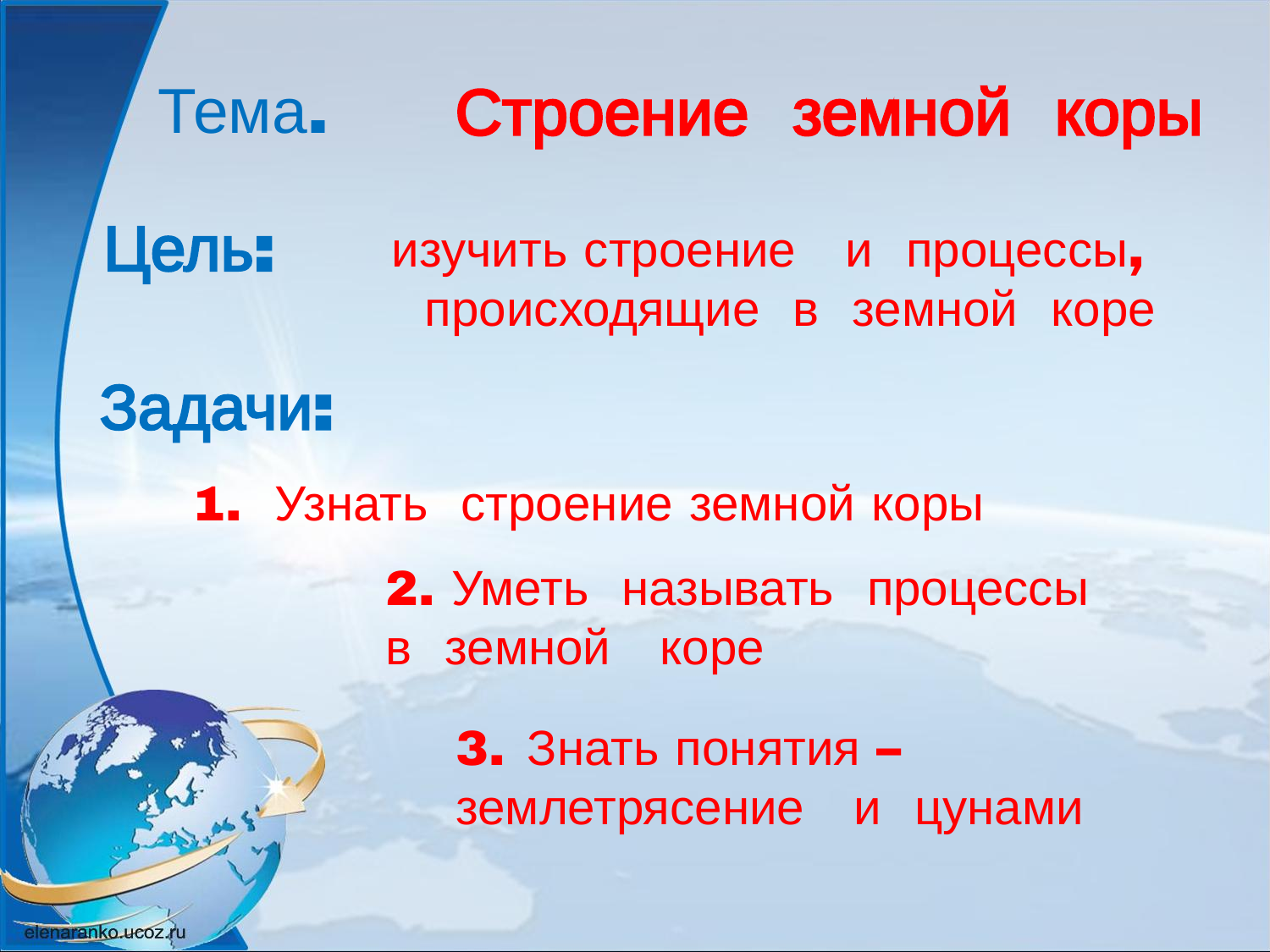

Тема.
Строение  земной  коры
Цель:
изучить строение   и  процессы,
  происходящие  в  земной  коре
Задачи:
1.  Узнать  строение земной коры
2. Уметь  называть  процессы
в  земной   коре
Знать понятия –
землетрясение   и  цунами